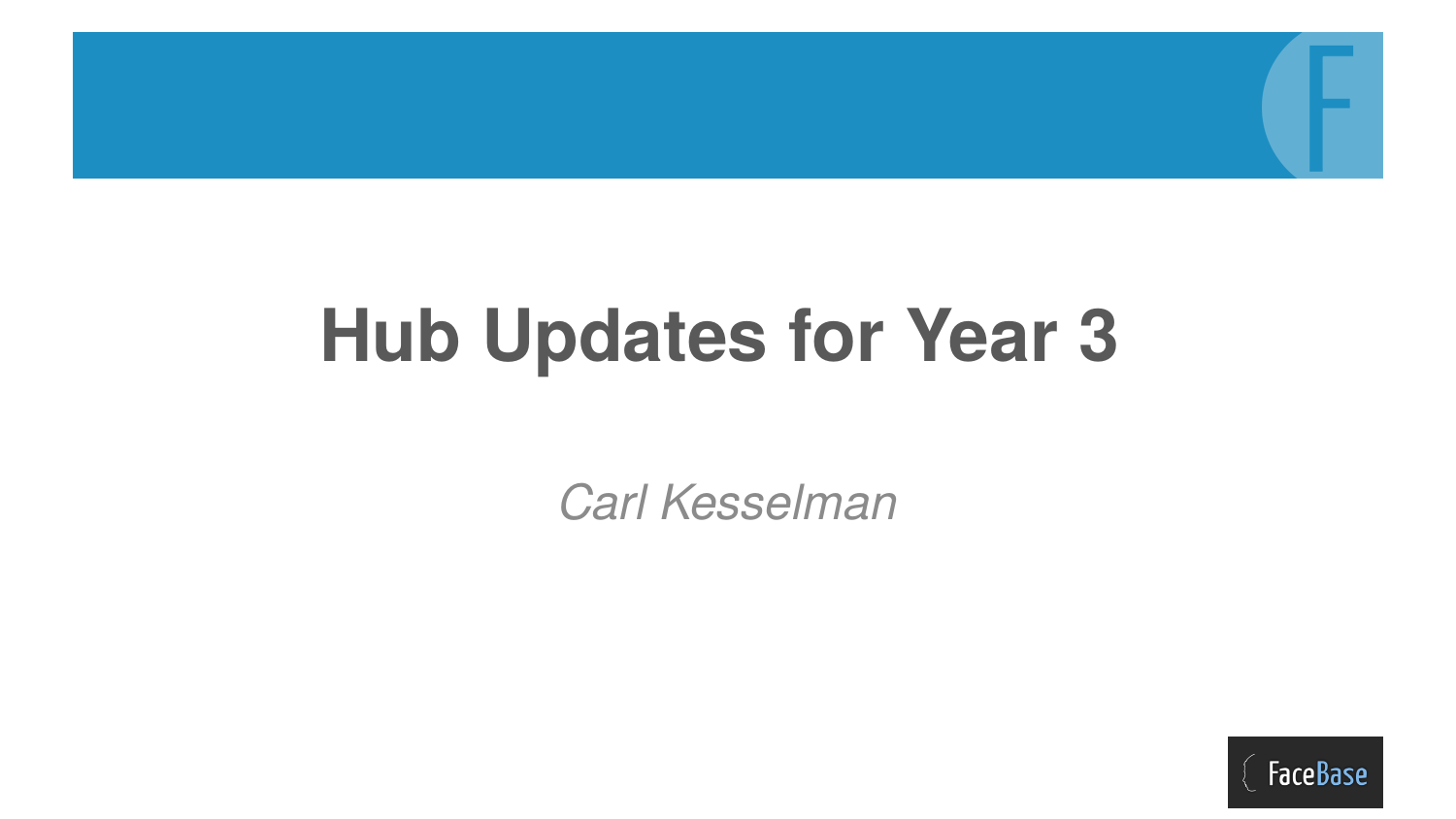

# Hub Updates for Year 3
Carl Kesselman